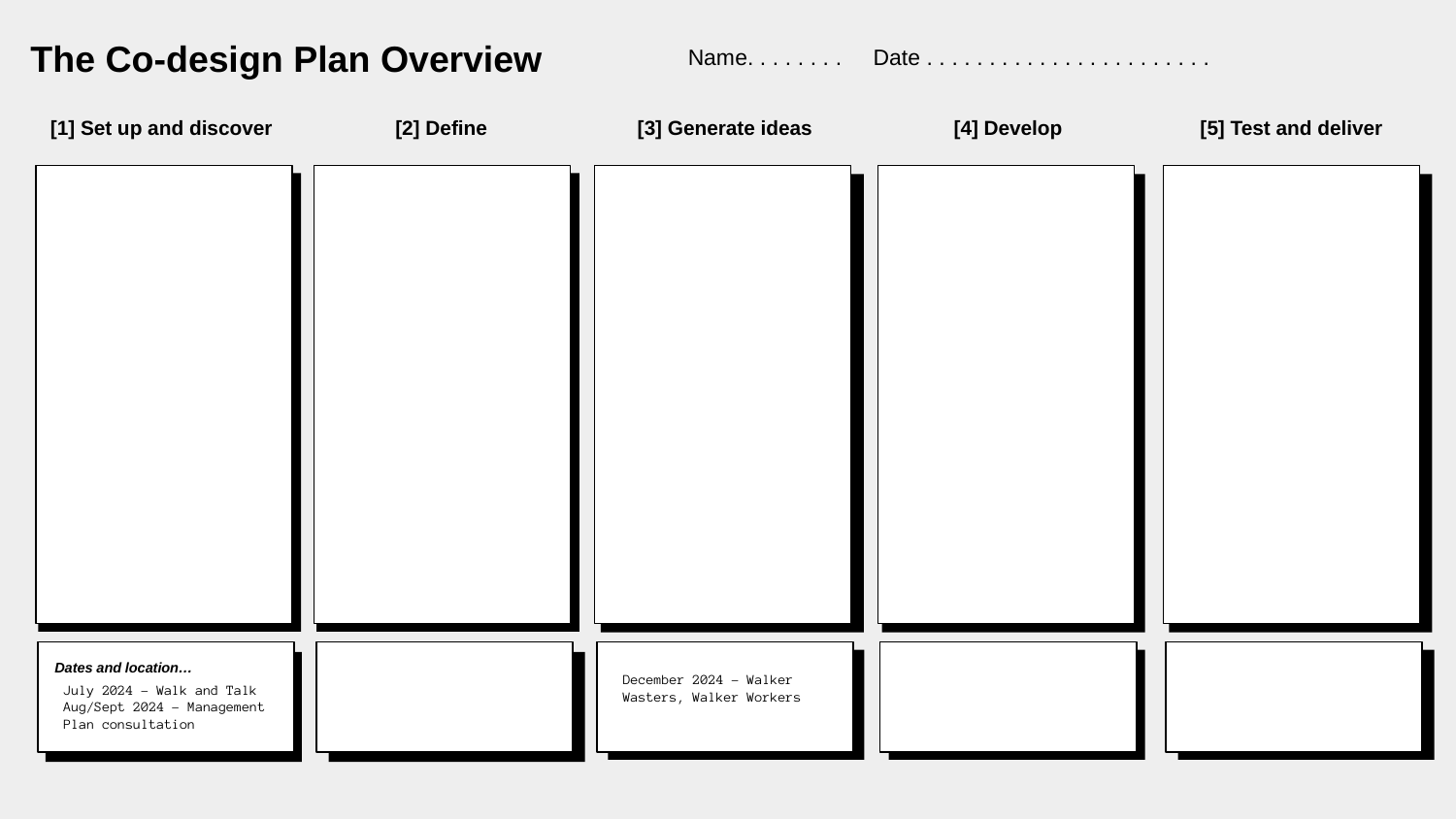

The Co-design Plan Overview
Name. . . . . . . .     Date . . . . . . . . . . . . . . . . . . . . . . .
[1] Set up and discover
[2] Define
[3] Generate ideas
[4] Develop
[5] Test and deliver

Dates and location…

December 2024 – Walker Wasters, Walker Workers
July 2024 – Walk and Talk
Aug/Sept 2024 – Management Plan consultation